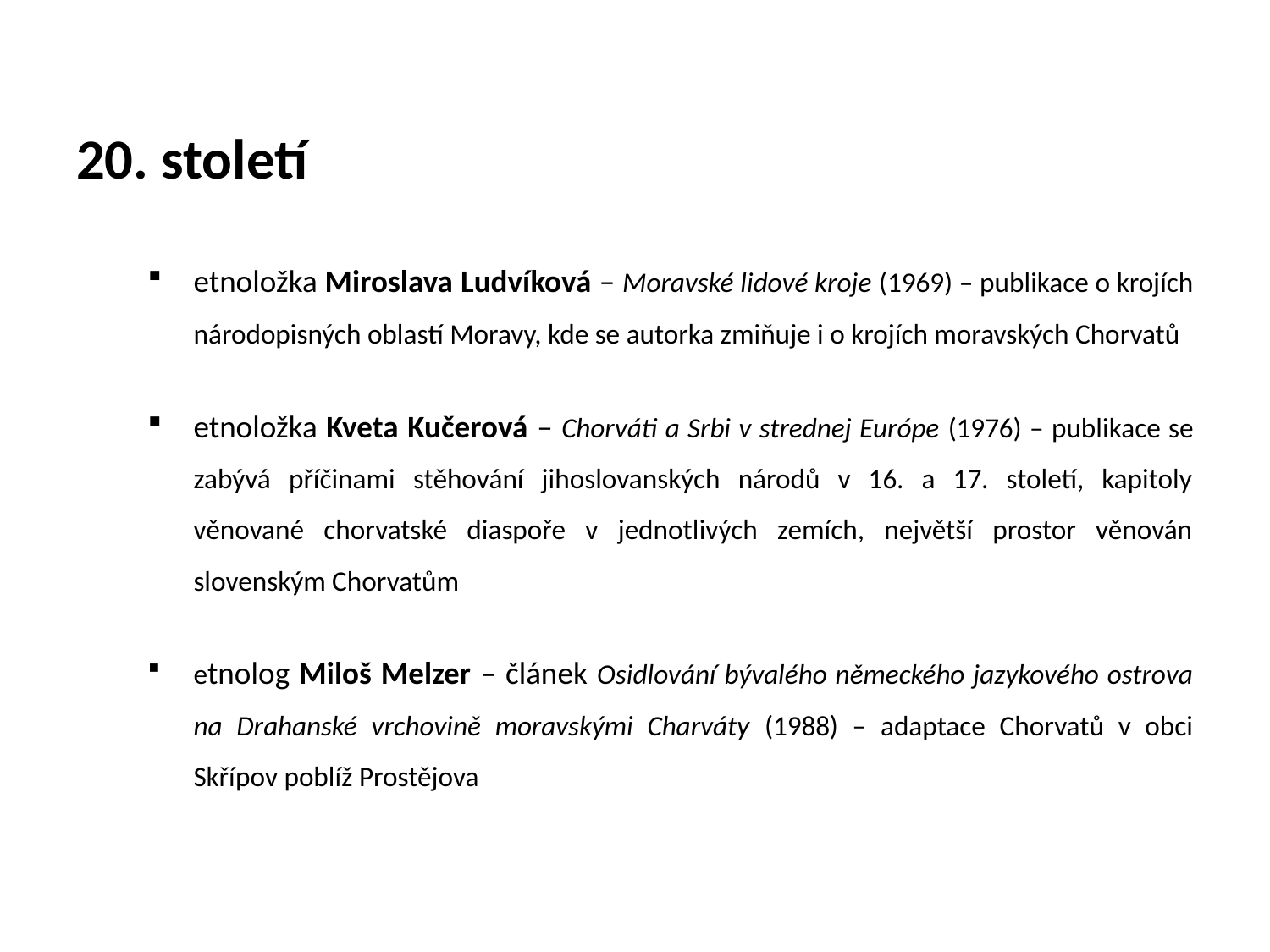

# 20. století
etnoložka Miroslava Ludvíková – Moravské lidové kroje (1969) – publikace o krojích národopisných oblastí Moravy, kde se autorka zmiňuje i o krojích moravských Chorvatů
etnoložka Kveta Kučerová – Chorváti a Srbi v strednej Európe (1976) – publikace se zabývá příčinami stěhování jihoslovanských národů v 16. a 17. století, kapitoly věnované chorvatské diaspoře v jednotlivých zemích, největší prostor věnován slovenským Chorvatům
etnolog Miloš Melzer – článek Osidlování bývalého německého jazykového ostrova na Drahanské vrchovině moravskými Charváty (1988) – adaptace Chorvatů v obci Skřípov poblíž Prostějova